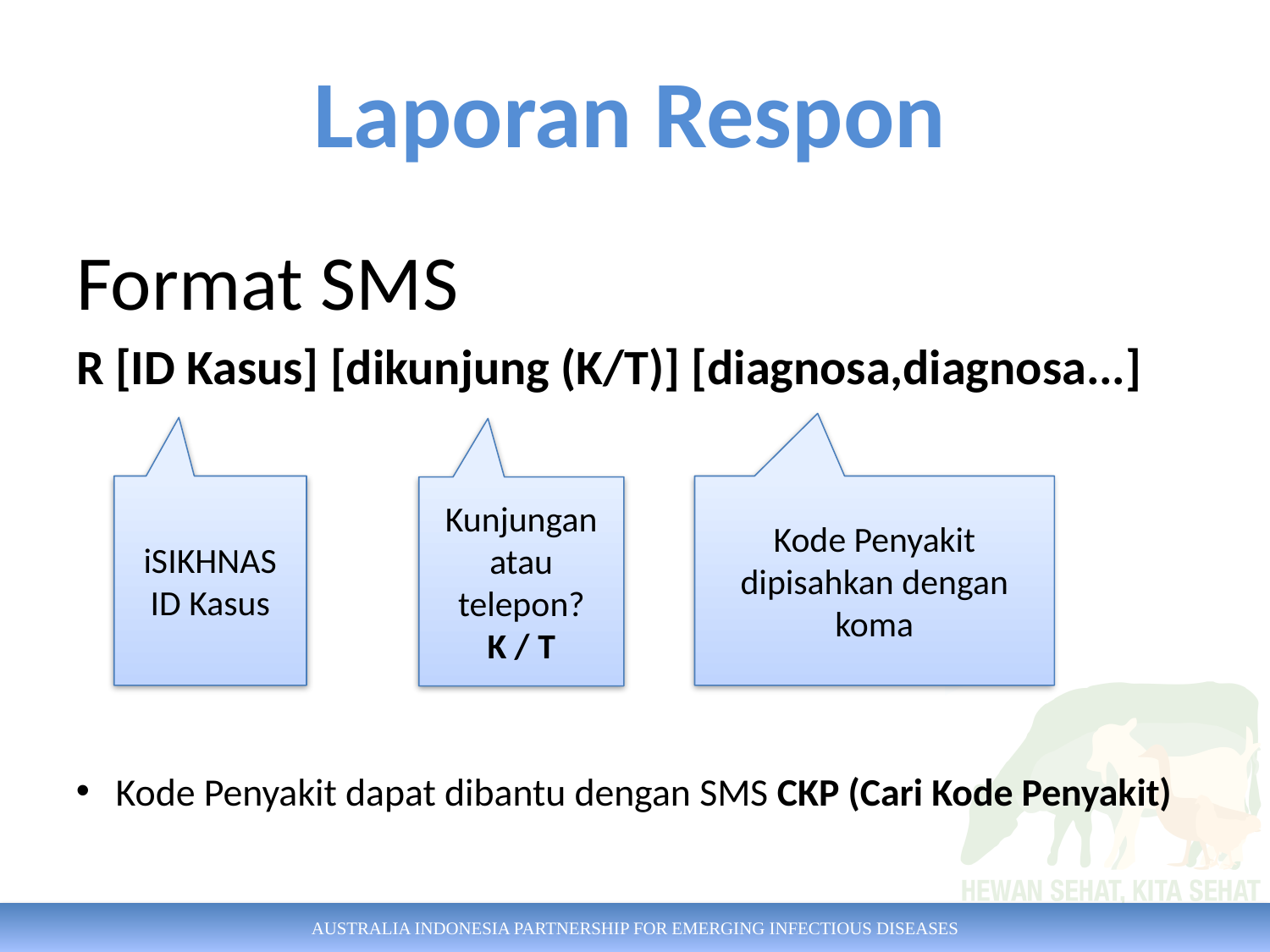

Laporan Respon
Format SMS
R [ID Kasus] [dikunjung (K/T)] [diagnosa,diagnosa...]

iSIKHNAS ID Kasus
Kode Penyakit dipisahkan dengan koma
Kunjungan atau telepon?
K / T
Kode Penyakit dapat dibantu dengan SMS CKP (Cari Kode Penyakit)